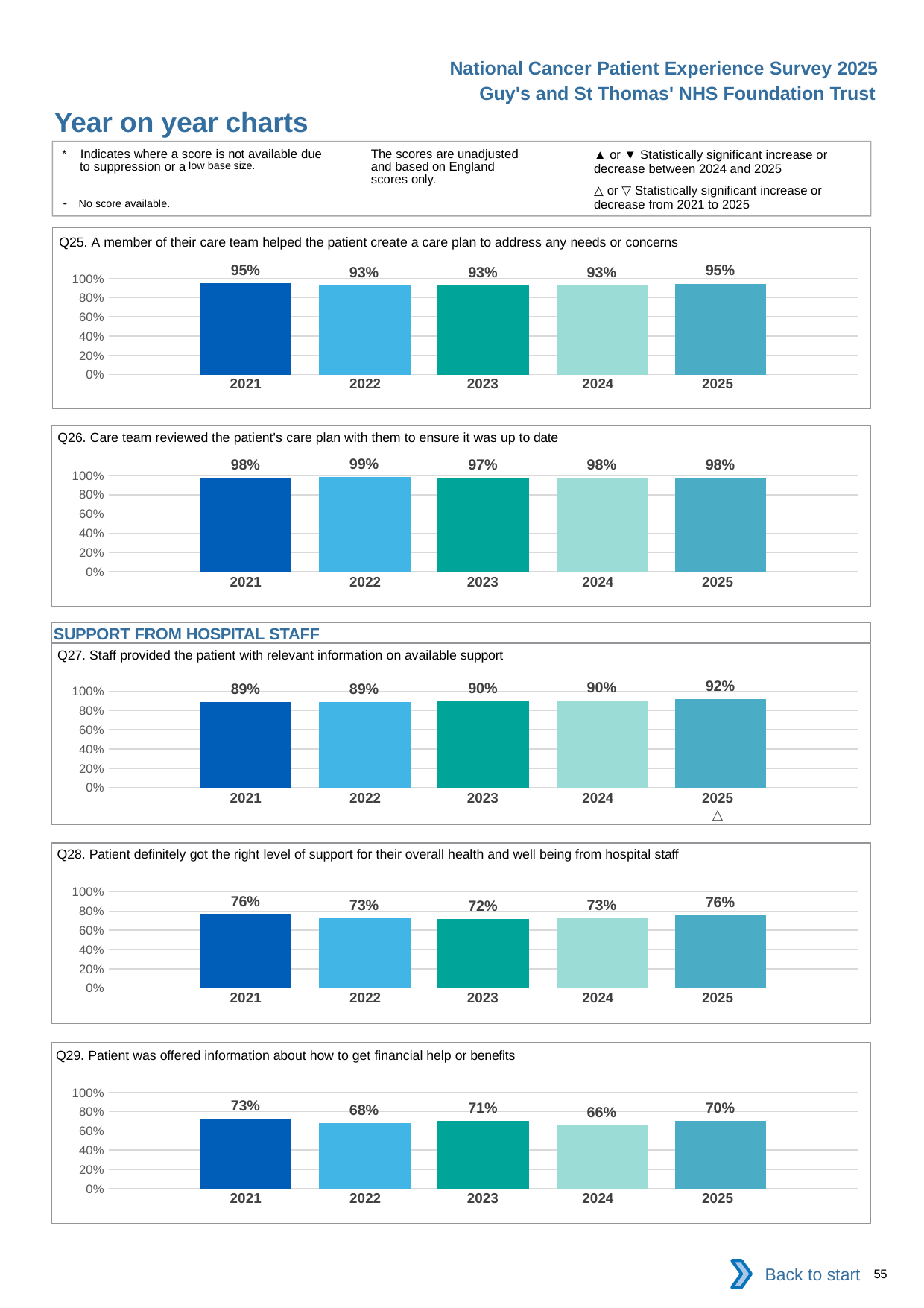

National Cancer Patient Experience Survey 2025
Guy's and St Thomas' NHS Foundation Trust
Year on year charts (5)

The scores are unadjusted and based on England scores only.
*  Indicates where a score is not available due to suppression or a low base size.
- No score available.
▲ or ▼ Statistically significant increase or decrease between 2024 and 2025
△ or ▽ Statistically significant increase or decrease from 2021 to 2025
Q25. A member of their care team helped the patient create a care plan to address any needs or concerns

### Chart

| Category | 2021 | 2022 | 2023 | 2024 | 2025 |
|---|---|---|---|---|---|
| Category 1 | 0.9468439 | 0.93125 | 0.9296875 | 0.9257951 | 0.9456342 |
| 2021 | 2022 | 2023 | 2024 | 2025 |
| --- | --- | --- | --- | --- |
|  |  |  |  |  |
Q26. Care team reviewed the patient's care plan with them to ensure it was up to date

### Chart

| Category | 2021 | 2022 | 2023 | 2024 | 2025 |
|---|---|---|---|---|---|
| Category 1 | 0.9791667 | 0.986631 | 0.9744898 | 0.9770115 | 0.9794239 |
| 2021 | 2022 | 2023 | 2024 | 2025 |
| --- | --- | --- | --- | --- |
|  |  |  |  |  |
SUPPORT FROM HOSPITAL STAFF
Q27. Staff provided the patient with relevant information on available support

### Chart

| Category | 2021 | 2022 | 2023 | 2024 | 2025 |
|---|---|---|---|---|---|
| Category 1 | 0.887689 | 0.8852459 | 0.8995098 | 0.9030303 | 0.9229958 |
| 2021 | 2022 | 2023 | 2024 | 2025 |
| --- | --- | --- | --- | --- |
|  |  |  |  | △ |
Q28. Patient definitely got the right level of support for their overall health and well being from hospital staff

### Chart

| Category | 2021 | 2022 | 2023 | 2024 | 2025 |
|---|---|---|---|---|---|
| Category 1 | 0.7603604 | 0.7268863 | 0.7181914 | 0.7274612 | 0.7555953 |
| 2021 | 2022 | 2023 | 2024 | 2025 |
| --- | --- | --- | --- | --- |
|  |  |  |  |  |
Q29. Patient was offered information about how to get financial help or benefits

### Chart

| Category | 2021 | 2022 | 2023 | 2024 | 2025 |
|---|---|---|---|---|---|
| Category 1 | 0.7301587 | 0.6791745 | 0.7056673 | 0.6560847 | 0.7006369 |
| 2021 | 2022 | 2023 | 2024 | 2025 |
| --- | --- | --- | --- | --- |
|  |  |  |  |  |
Back to start

55